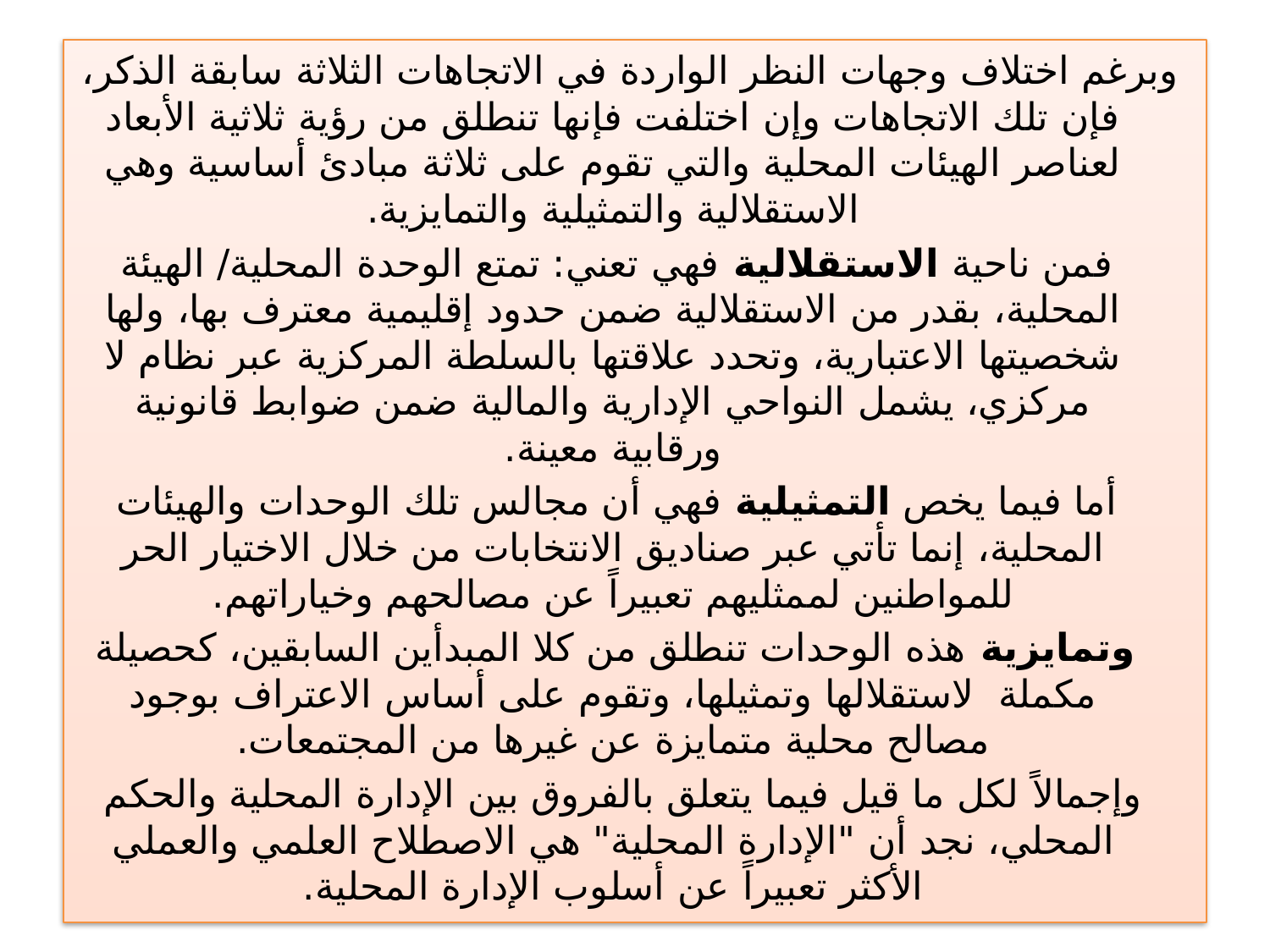

وبرغم اختلاف وجهات النظر الواردة في الاتجاهات الثلاثة سابقة الذكر، فإن تلك الاتجاهات وإن اختلفت فإنها تنطلق من رؤية ثلاثية الأبعاد لعناصر الهيئات المحلية والتي تقوم على ثلاثة مبادئ أساسية وهي الاستقلالية والتمثيلية والتمايزية.
   فمن ناحية الاستقلالية فهي تعني: تمتع الوحدة المحلية/ الهيئة المحلية، بقدر من الاستقلالية ضمن حدود إقليمية معترف بها، ولها شخصيتها الاعتبارية، وتحدد علاقتها بالسلطة المركزية عبر نظام لا مركزي، يشمل النواحي الإدارية والمالية ضمن ضوابط قانونية ورقابية معينة.
   أما فيما يخص التمثيلية فهي أن مجالس تلك الوحدات والهيئات المحلية، إنما تأتي عبر صناديق الانتخابات من خلال الاختيار الحر للمواطنين لممثليهم تعبيراً عن مصالحهم وخياراتهم.
   وتمايزية هذه الوحدات تنطلق من كلا المبدأين السابقين، كحصيلة مكملة  لاستقلالها وتمثيلها، وتقوم على أساس الاعتراف بوجود مصالح محلية متمايزة عن غيرها من المجتمعات.
  وإجمالاً لكل ما قيل فيما يتعلق بالفروق بين الإدارة المحلية والحكم المحلي، نجد أن "الإدارة المحلية" هي الاصطلاح العلمي والعملي الأكثر تعبيراً عن أسلوب الإدارة المحلية.